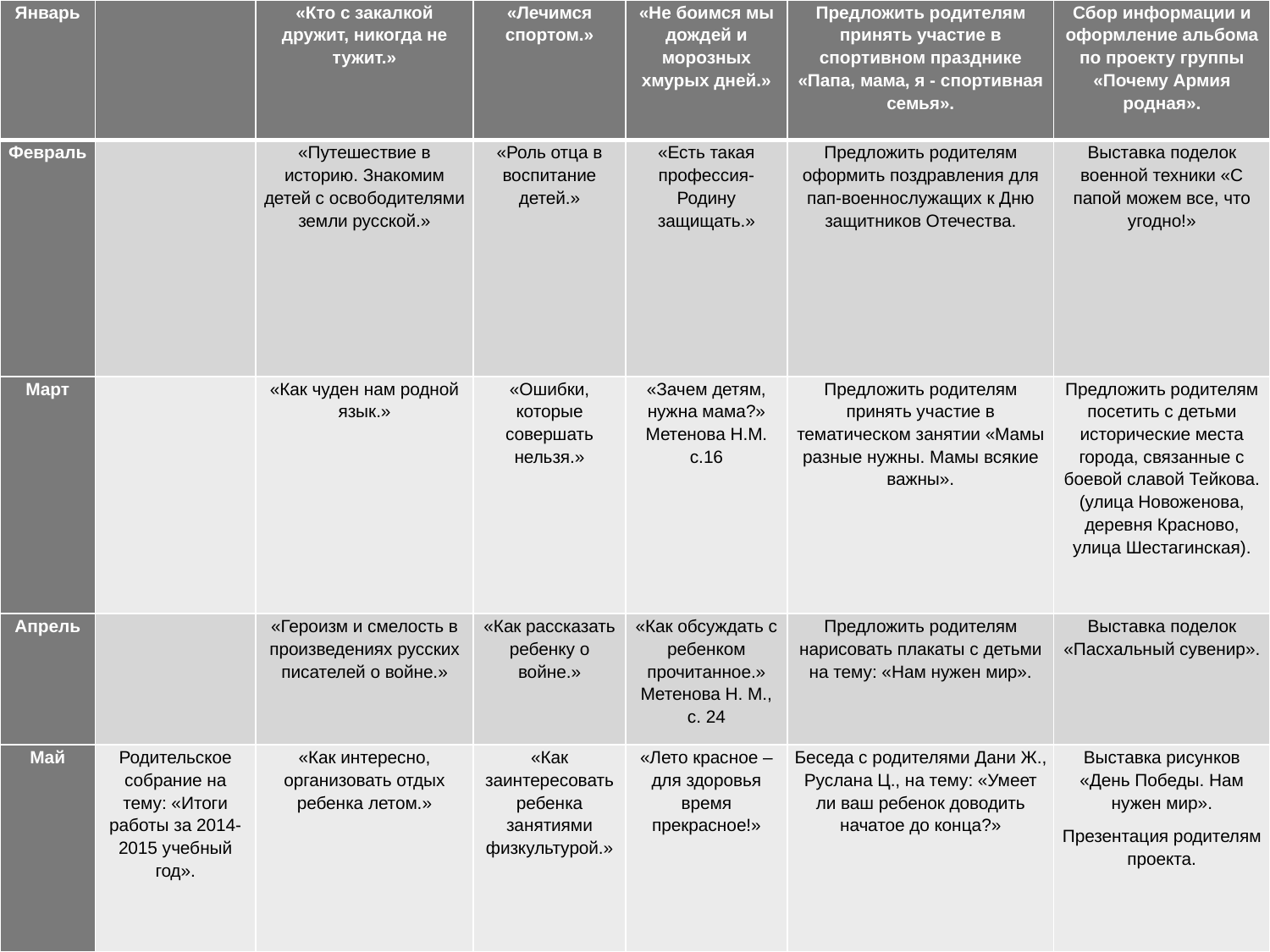

| Январь |  | «Кто с закалкой дружит, никогда не тужит.» | «Лечимся спортом.» | «Не боимся мы дождей и морозных хмурых дней.» | Предложить родителям принять участие в спортивном празднике «Папа, мама, я - спортивная семья». | Сбор информации и оформление альбома по проекту группы «Почему Армия родная». |
| --- | --- | --- | --- | --- | --- | --- |
| Февраль |  | «Путешествие в историю. Знакомим детей с освободителями земли русской.» | «Роль отца в воспитание детей.» | «Есть такая профессия-Родину защищать.» | Предложить родителям оформить поздравления для пап-военнослужащих к Дню защитников Отечества. | Выставка поделок военной техники «С папой можем все, что угодно!» |
| Март |  | «Как чуден нам родной язык.» | «Ошибки, которые совершать нельзя.» | «Зачем детям, нужна мама?» Метенова Н.М. с.16 | Предложить родителям принять участие в тематическом занятии «Мамы разные нужны. Мамы всякие важны». | Предложить родителям посетить с детьми исторические места города, связанные с боевой славой Тейкова.(улица Новоженова, деревня Красново, улица Шестагинская). |
| Апрель |  | «Героизм и смелость в произведениях русских писателей о войне.» | «Как рассказать ребенку о войне.» | «Как обсуждать с ребенком прочитанное.» Метенова Н. М., с. 24 | Предложить родителям нарисовать плакаты с детьми на тему: «Нам нужен мир». | Выставка поделок «Пасхальный сувенир». |
| Май | Родительское собрание на тему: «Итоги работы за 2014-2015 учебный год». | «Как интересно, организовать отдых ребенка летом.» | «Как заинтересовать ребенка занятиями физкультурой.» | «Лето красное – для здоровья время прекрасное!» | Беседа с родителями Дани Ж., Руслана Ц., на тему: «Умеет ли ваш ребенок доводить начатое до конца?» | Выставка рисунков «День Победы. Нам нужен мир». Презентация родителям проекта. |
#